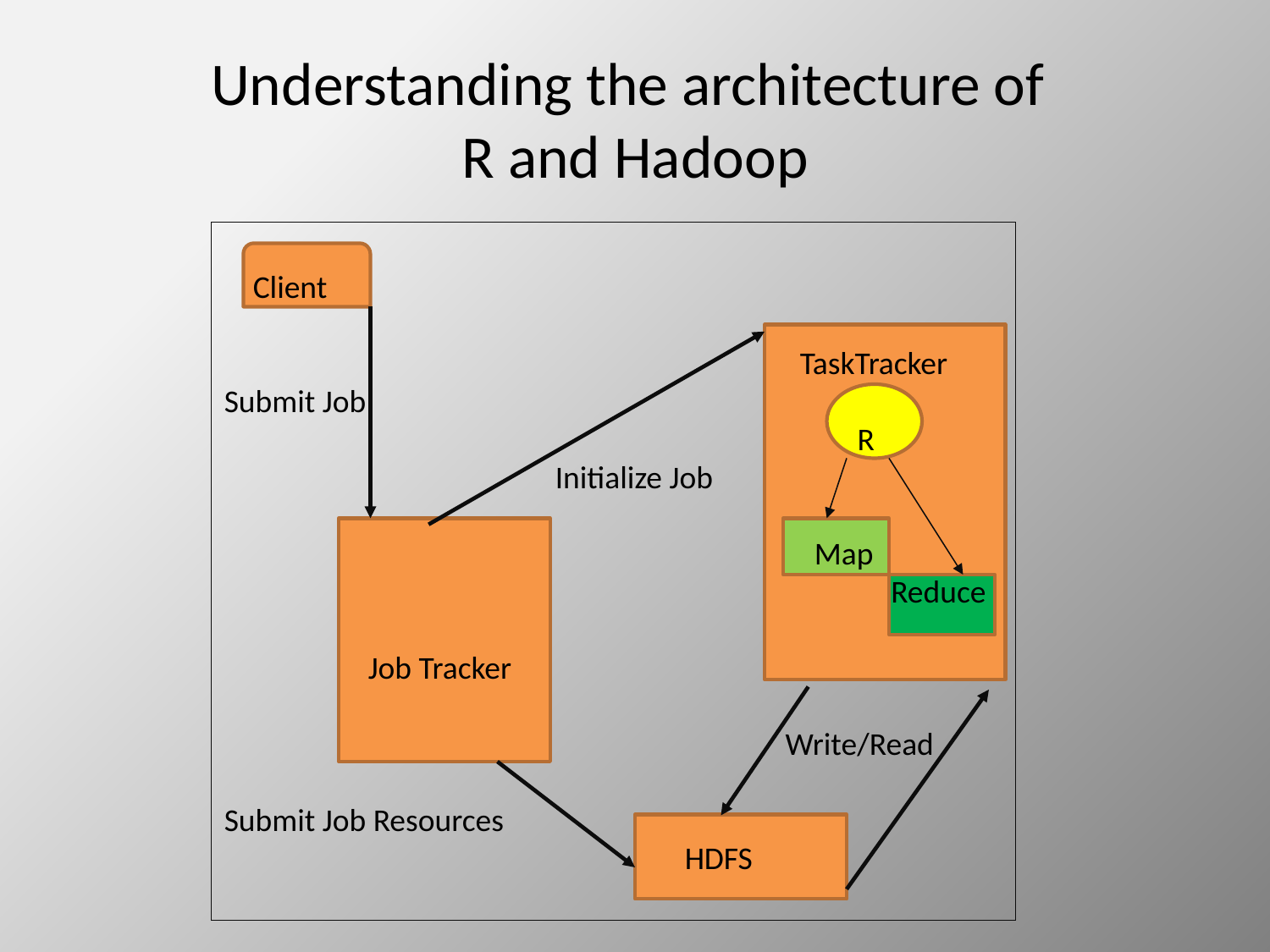

# Understanding the architecture of R and Hadoop

    Client

                                                                                TaskTracker
Submit Job
                                                                                        R
                                              Initialize Job

                                                                                  Map
	                                                                           Reduce

                    Job Tracker

                                                                              Write/Read

Submit Job Resources
                                                                HDFS